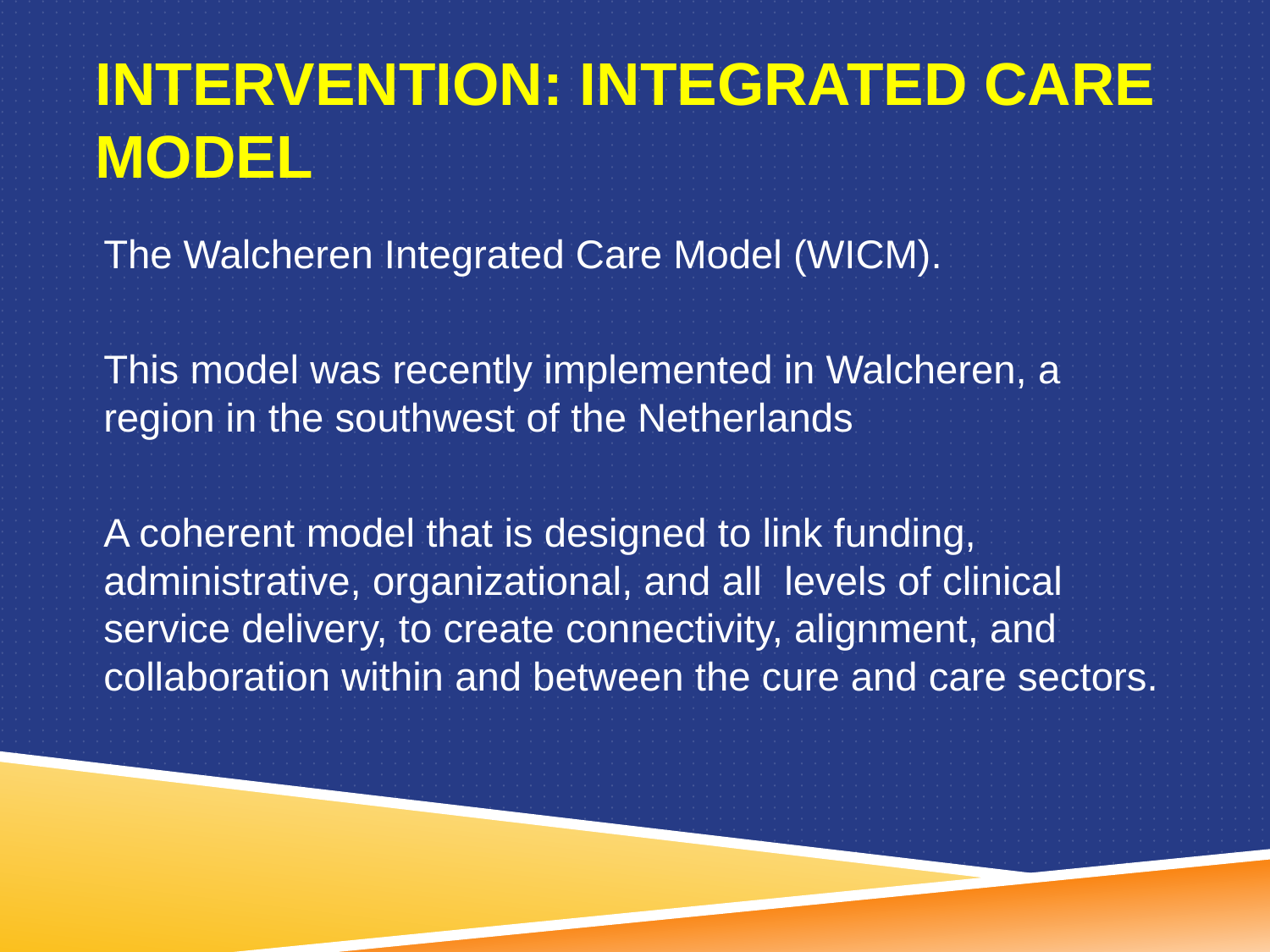

# Intervention: Integrated care model
The Walcheren Integrated Care Model (WICM).

This model was recently implemented in Walcheren, a region in the southwest of the Netherlands

A coherent model that is designed to link funding, administrative, organizational, and all  levels of clinical service delivery, to create connectivity, alignment, and collaboration within and between the cure and care sectors.